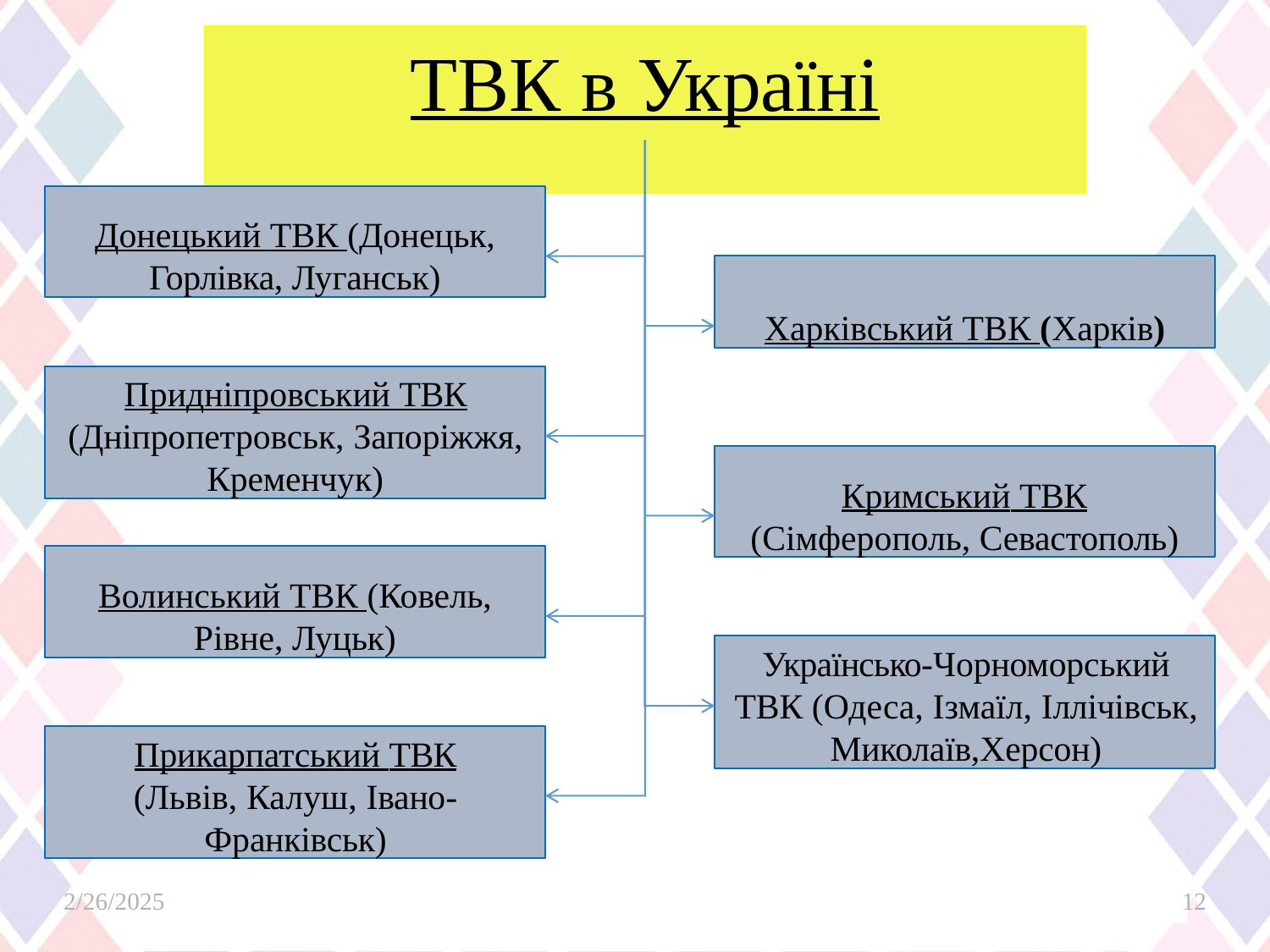

# ТВК в Україні

Донецький ТВК (Донецьк,
Горлівка, Луганськ)

Харківський ТВК (Харків)
Придніпровський ТВК (Дніпропетровськ, Запоріжжя, Кременчук)
Кримський ТВК (Сімферополь, Севастополь)
Волинський ТВК (Ковель,
Рівне, Луцьк)
Українсько-Чорноморський ТВК (Одеса, Ізмаїл, Іллічівськ, Миколаїв,Херсон)
Прикарпатський ТВК (Львів, Калуш, Івано- Франківськ)
2/26/2025
12